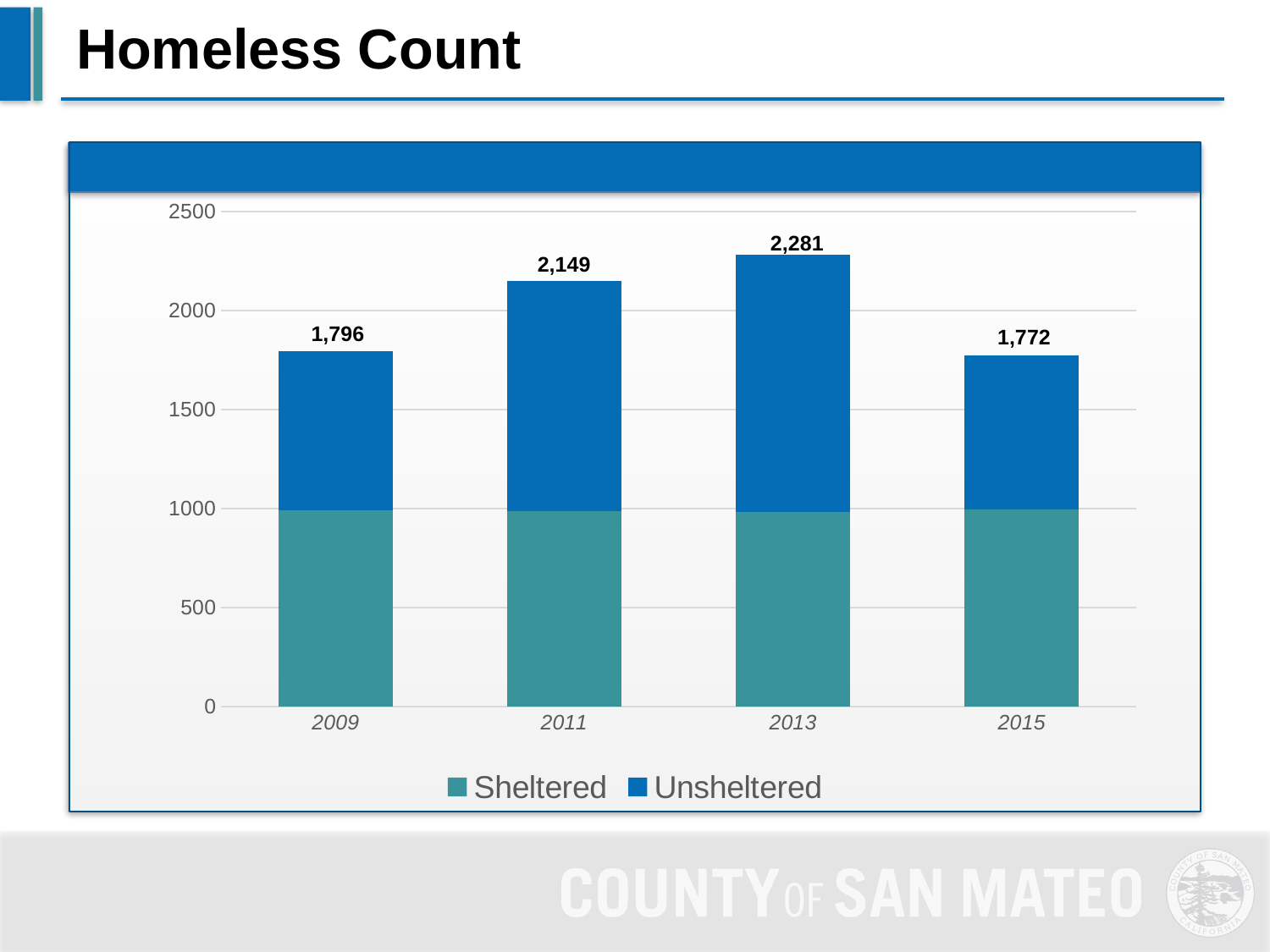

# Homeless Count

### Chart

| Category | Sheltered | Unsheltered |
|---|---|---|
| 2009 | 993.0 | 803.0 |
| 2011 | 987.0 | 1162.0 |
| 2013 | 982.0 | 1299.0 |
| 2015 | 997.0 | 775.0 |

2,281
2,149
1,796
1,772